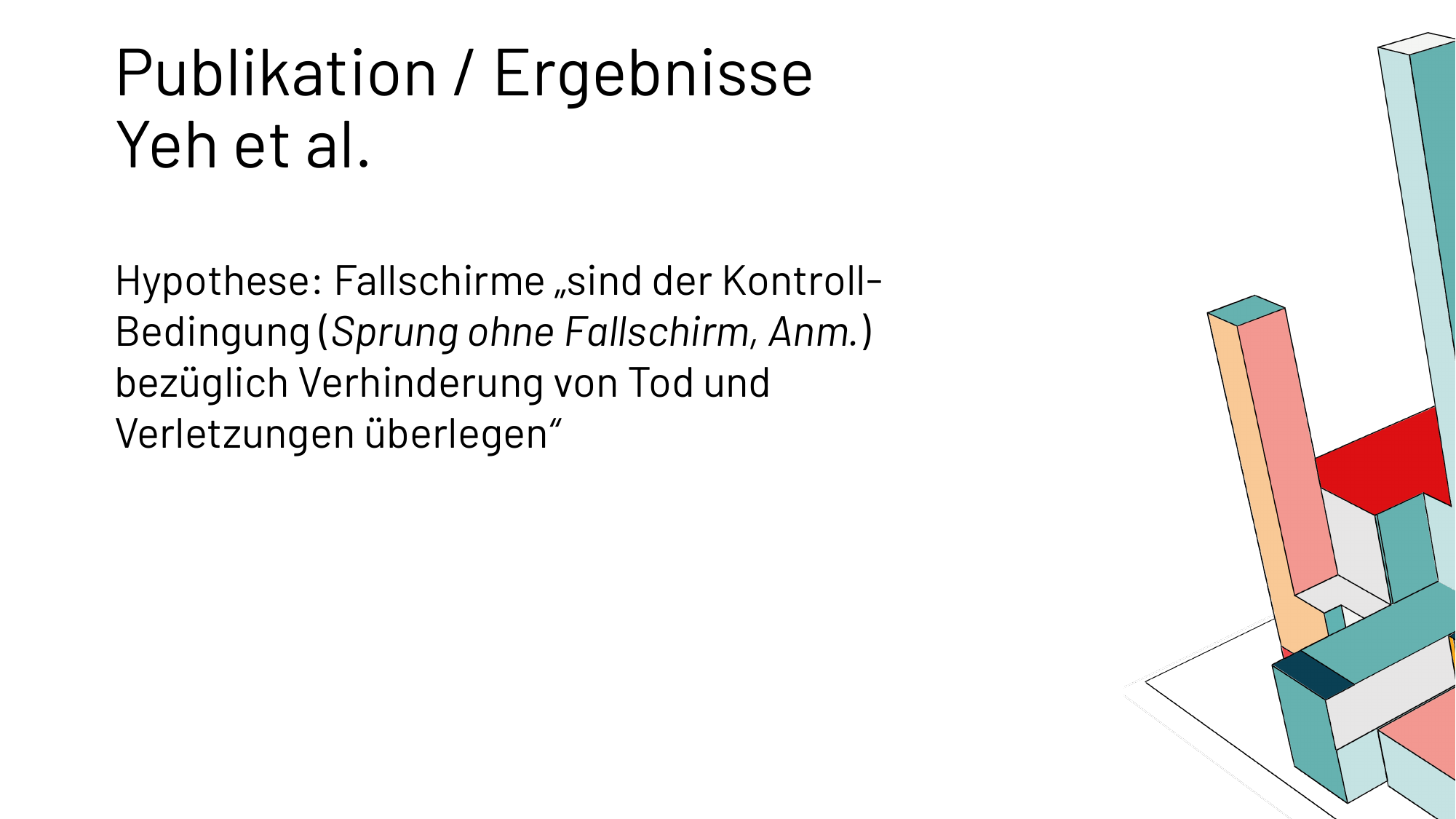

# Publikation / Ergebnisse Yeh et al.
Hypothese: Fallschirme „sind der Kontroll-Bedingung (Sprung ohne Fallschirm, Anm.) bezüglich Verhinderung von Tod und Verletzungen überlegen“